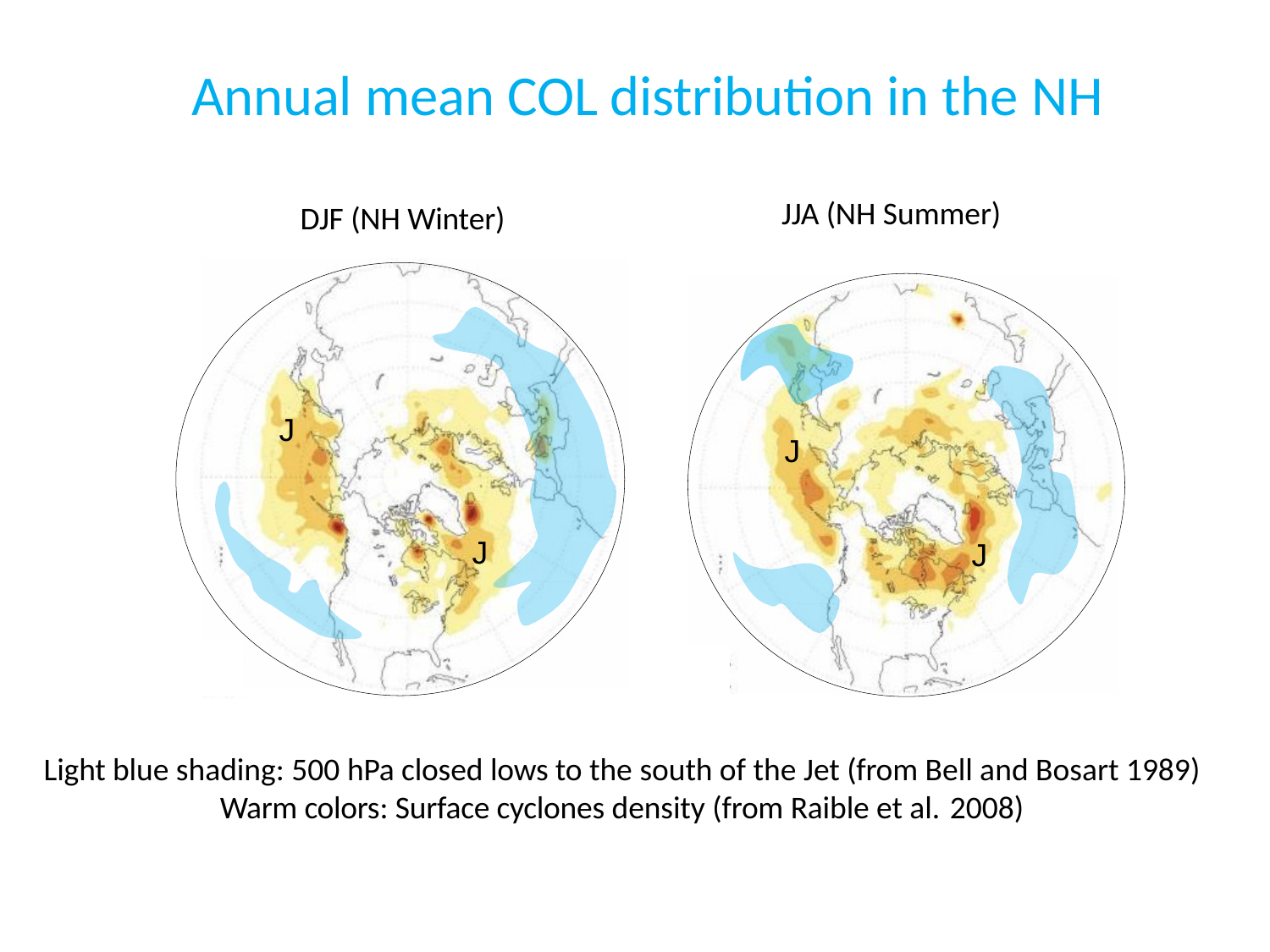

# Annual mean COL distribution in the NH
JJA (NH Summer)
DJF (NH Winter)

J
J

J
J

Light blue shading: 500 hPa closed lows to the south of the Jet (from Bell and Bosart 1989)  Warm colors: Surface cyclones density (from Raible et al. 2008)